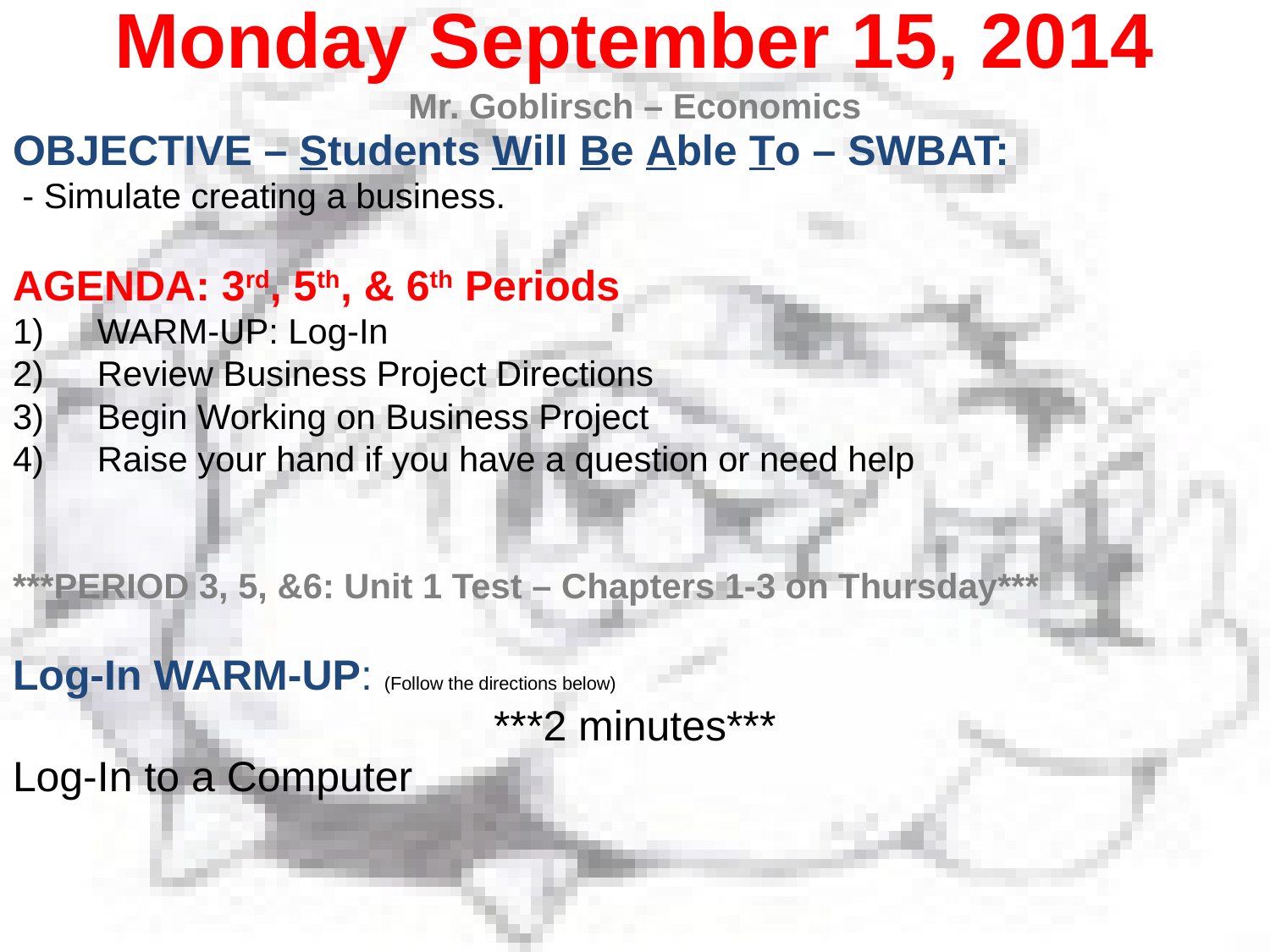

Monday September 15, 2014
Mr. Goblirsch – Economics
OBJECTIVE – Students Will Be Able To – SWBAT:
 - Simulate creating a business.

AGENDA: 3rd, 5th, & 6th Periods
WARM-UP: Log-In
Review Business Project Directions
Begin Working on Business Project
Raise your hand if you have a question or need help

***PERIOD 3, 5, &6: Unit 1 Test – Chapters 1-3 on Thursday***

Log-In WARM-UP: (Follow the directions below)
***2 minutes***
Log-In to a Computer